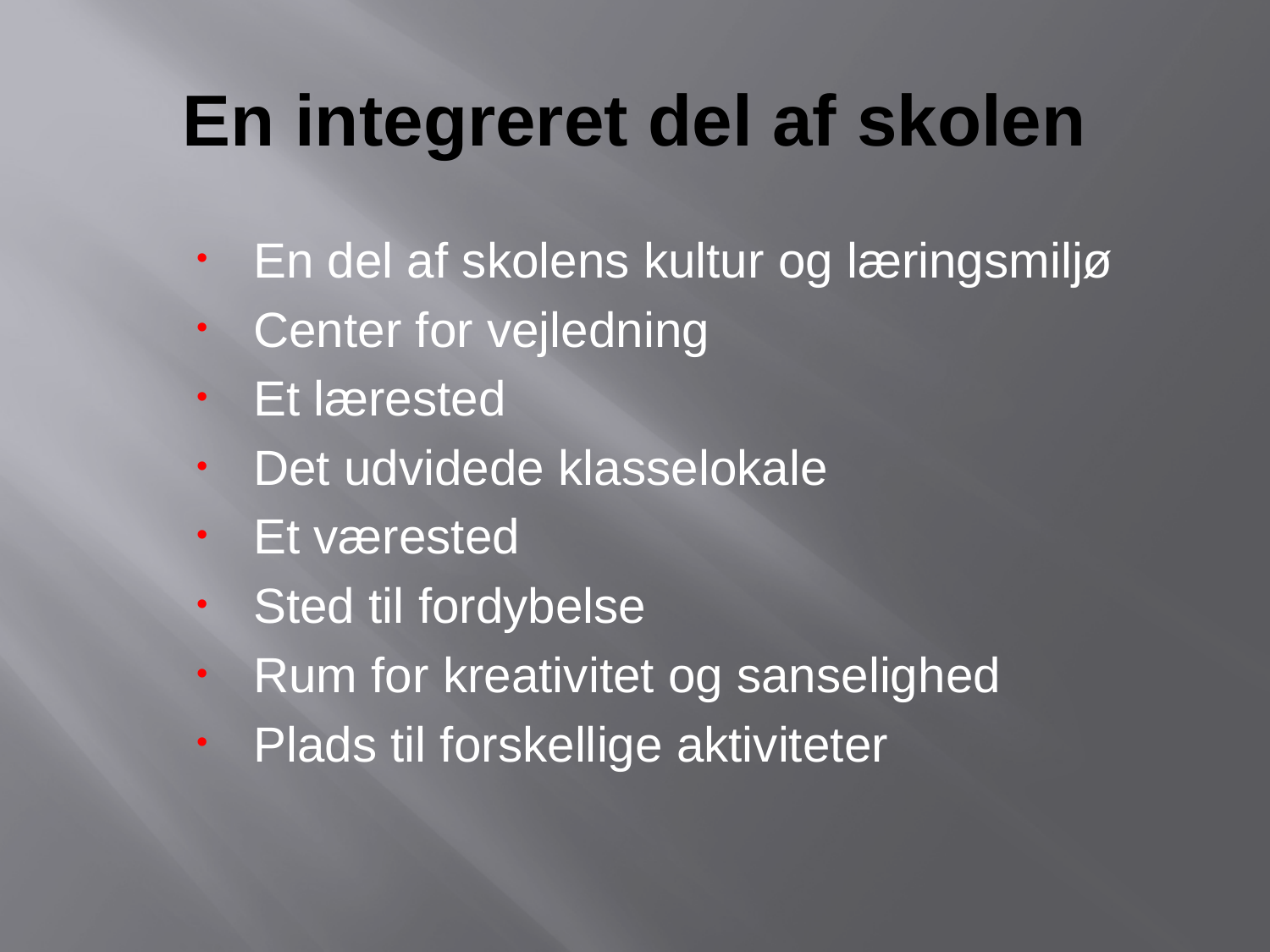

# En integreret del af skolen
En del af skolens kultur og læringsmiljø
Center for vejledning
Et lærested
Det udvidede klasselokale
Et værested
Sted til fordybelse
Rum for kreativitet og sanselighed
Plads til forskellige aktiviteter